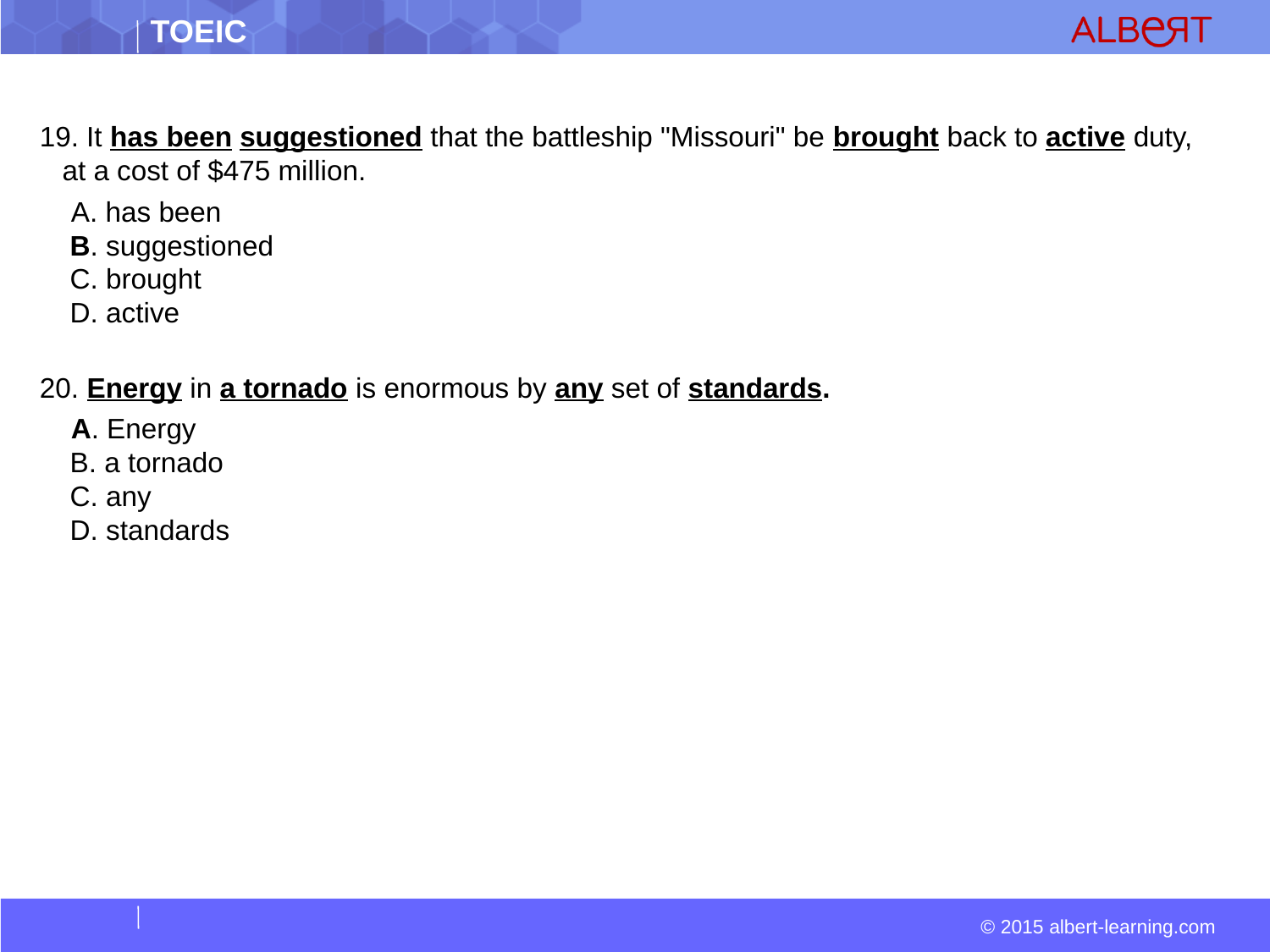

19. It has been suggestioned that the battleship "Missouri" be brought back to active duty, at a cost of $475 million.
    A. has been  
 B. suggestioned  
 C. brought  
 D. active
20. Energy in a tornado is enormous by any set of standards.
    A. Energy  
 B. a tornado  
 C. any  
 D. standards